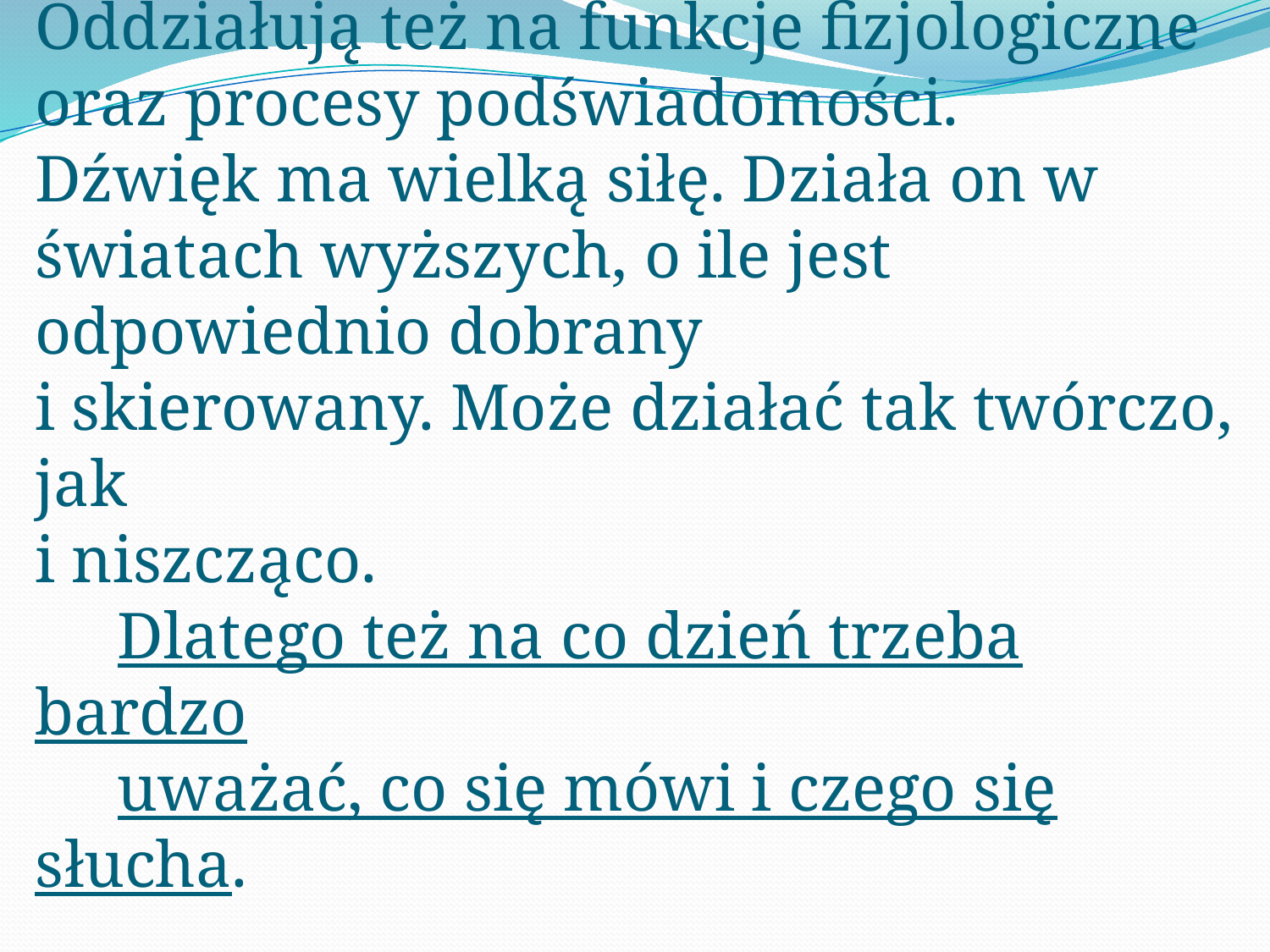

# Wibracje dźwiękowe wywołują w żywych organizmach odpowiednie reakcje, a nawet zmiany strukturalne. Oddziałują też na funkcje fizjologiczne oraz procesy podświadomości. Dźwięk ma wielką siłę. Działa on w światach wyższych, o ile jest odpowiednio dobrany i skierowany. Może działać tak twórczo, jak i niszcząco. Dlatego też na co dzień trzeba bardzo uważać, co się mówi i czego się słucha.